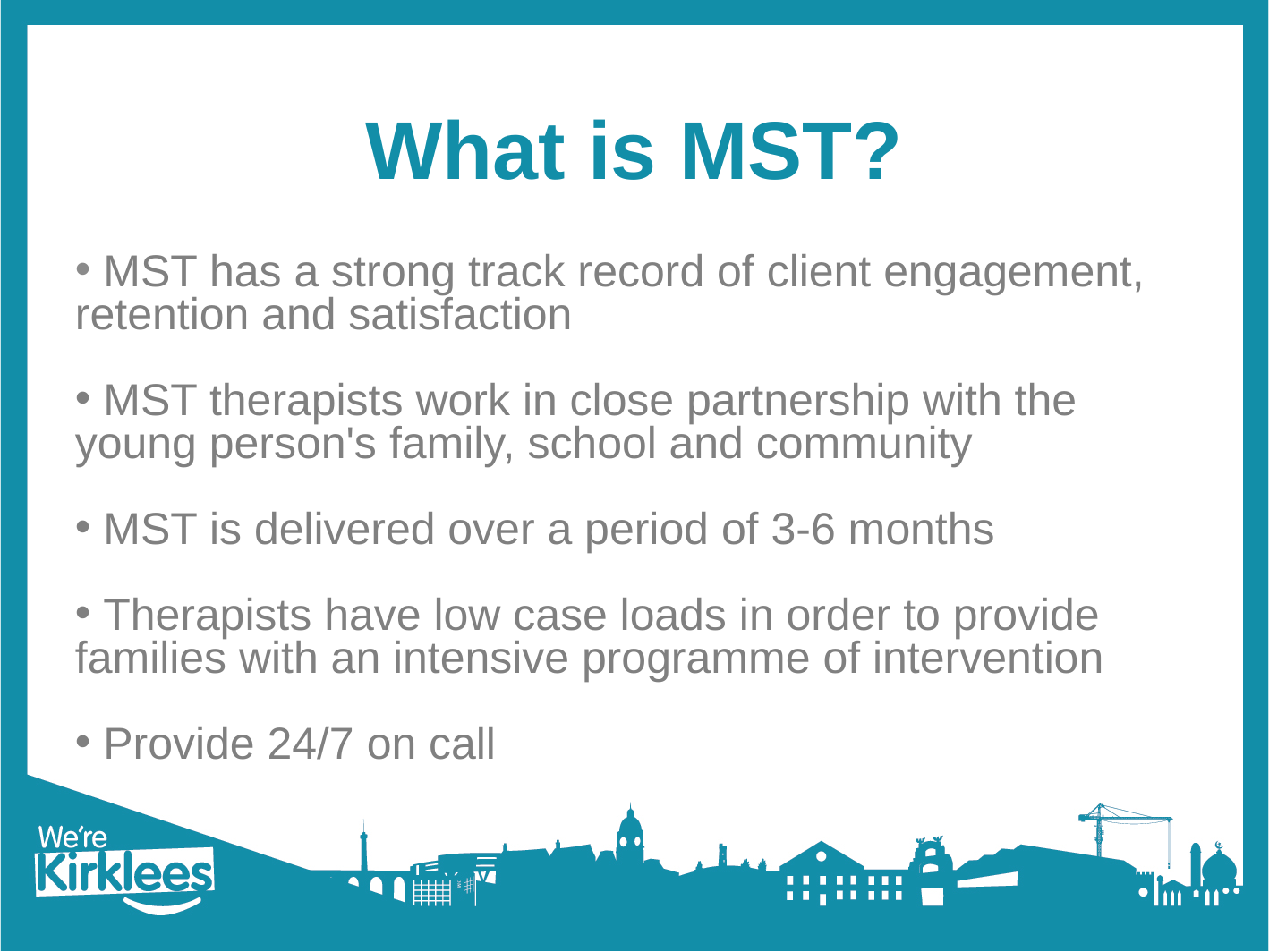

# What is MST?
 MST has a strong track record of client engagement, retention and satisfaction

 MST therapists work in close partnership with the young person's family, school and community

 MST is delivered over a period of 3-6 months

 Therapists have low case loads in order to provide families with an intensive programme of intervention

 Provide 24/7 on call